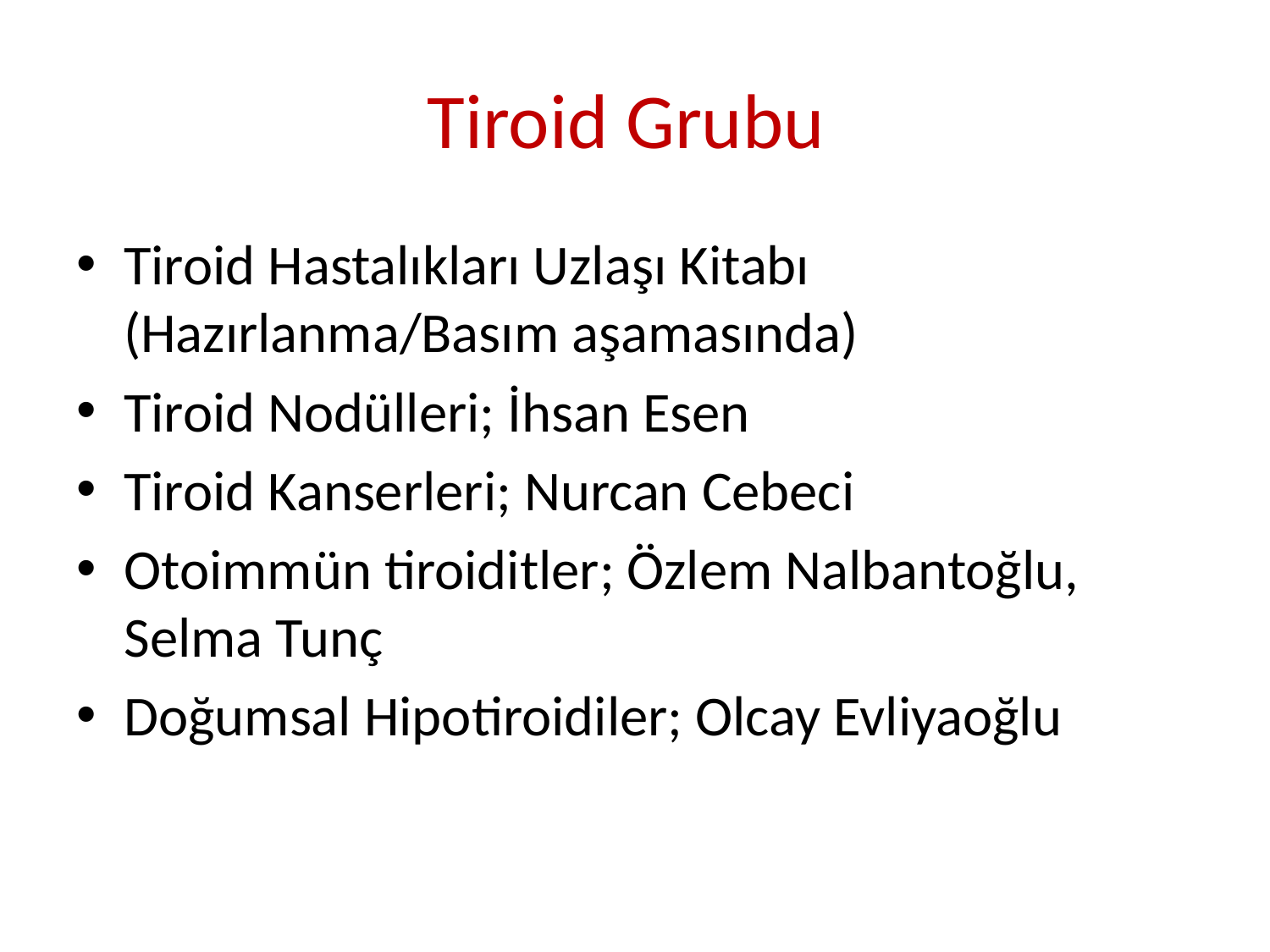

# Tiroid Grubu
Tiroid Hastalıkları Uzlaşı Kitabı  (Hazırlanma/Basım aşamasında)
Tiroid Nodülleri; İhsan Esen
Tiroid Kanserleri; Nurcan Cebeci
Otoimmün tiroiditler; Özlem Nalbantoğlu, Selma Tunç
Doğumsal Hipotiroidiler; Olcay Evliyaoğlu